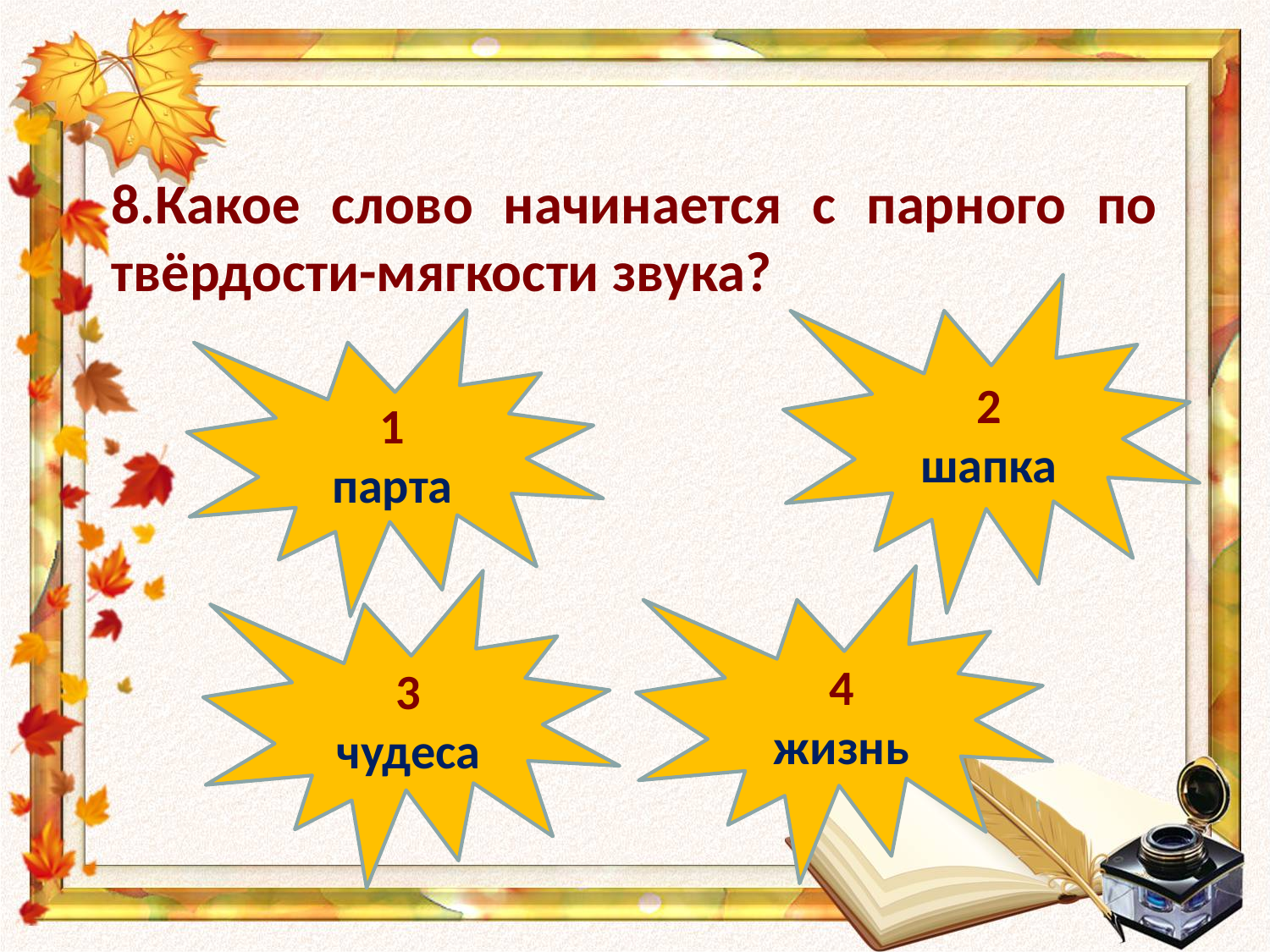

8.Какое слово начинается с парного по твёрдости-мягкости звука?
2
шапка
1
парта
4
жизнь
3
чудеса